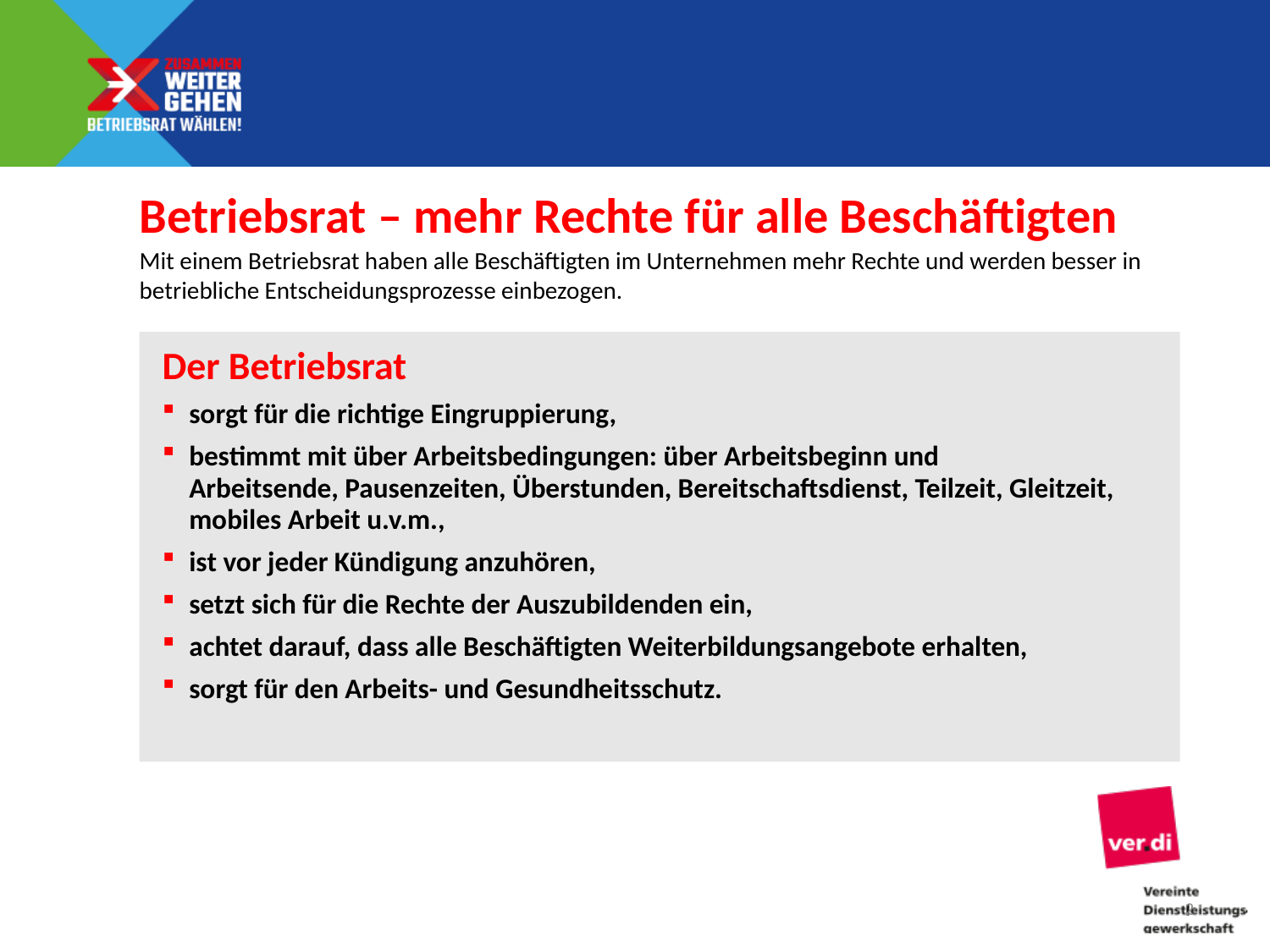

Betriebsrat – mehr Rechte für alle Beschäftigten
Mit einem Betriebsrat haben alle Beschäftigten im Unternehmen mehr Rechte und werden besser in betriebliche Entscheidungsprozesse einbezogen.

Der Betriebsrat
sorgt für die richtige Eingruppierung,
bestimmt mit über Arbeitsbedingungen: über Arbeitsbeginn und
Arbeitsende, Pausenzeiten, Überstunden, Bereitschaftsdienst, Teilzeit, Gleitzeit, mobiles Arbeit u.v.m.,
ist vor jeder Kündigung anzuhören,
setzt sich für die Rechte der Auszubildenden ein,
achtet darauf, dass alle Beschäftigten Weiterbildungsangebote erhalten,
sorgt für den Arbeits- und Gesundheitsschutz.
2